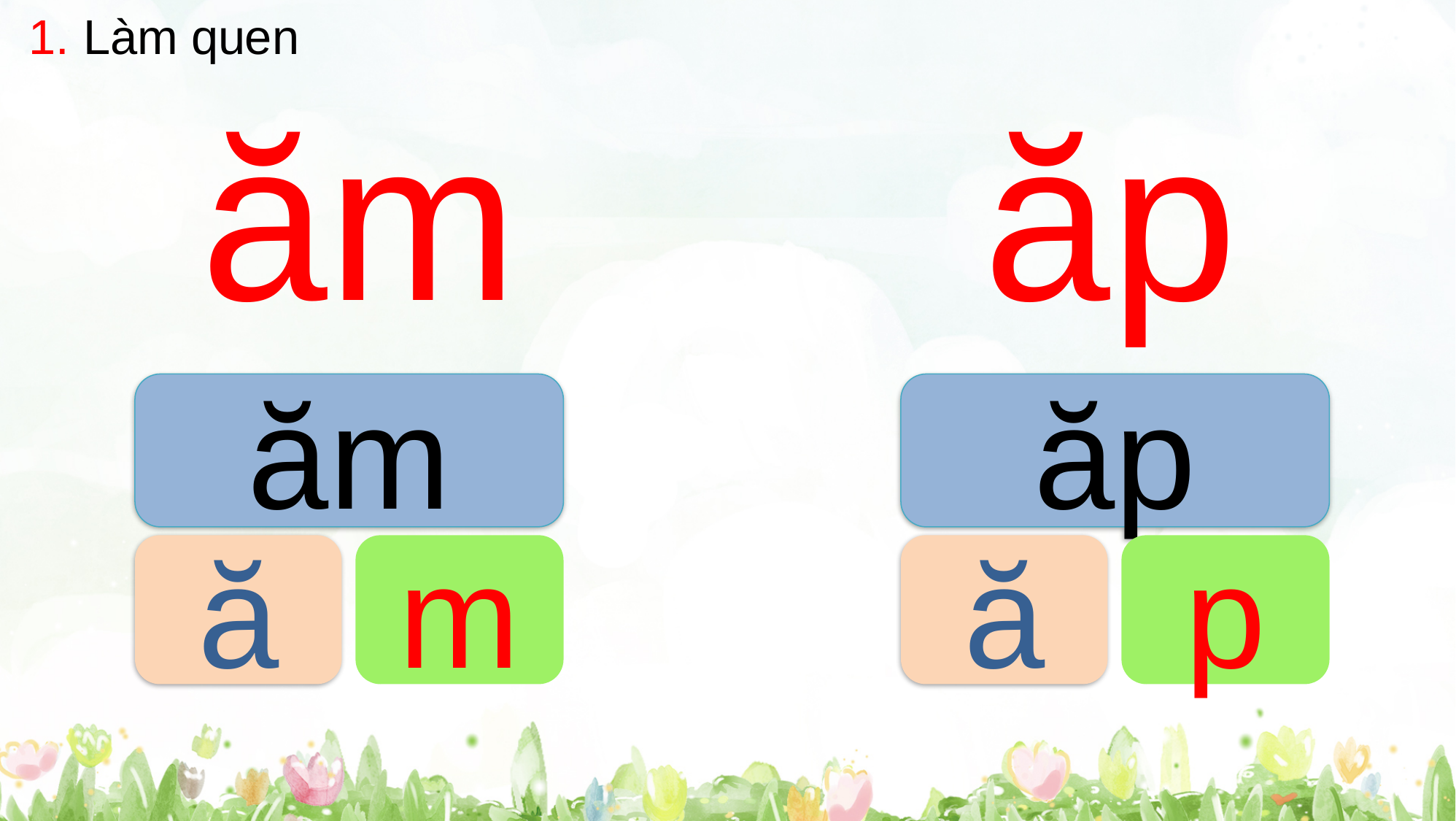

1. Làm quen
ăm
ăp
ăm
ăp
ă
m
ă
p